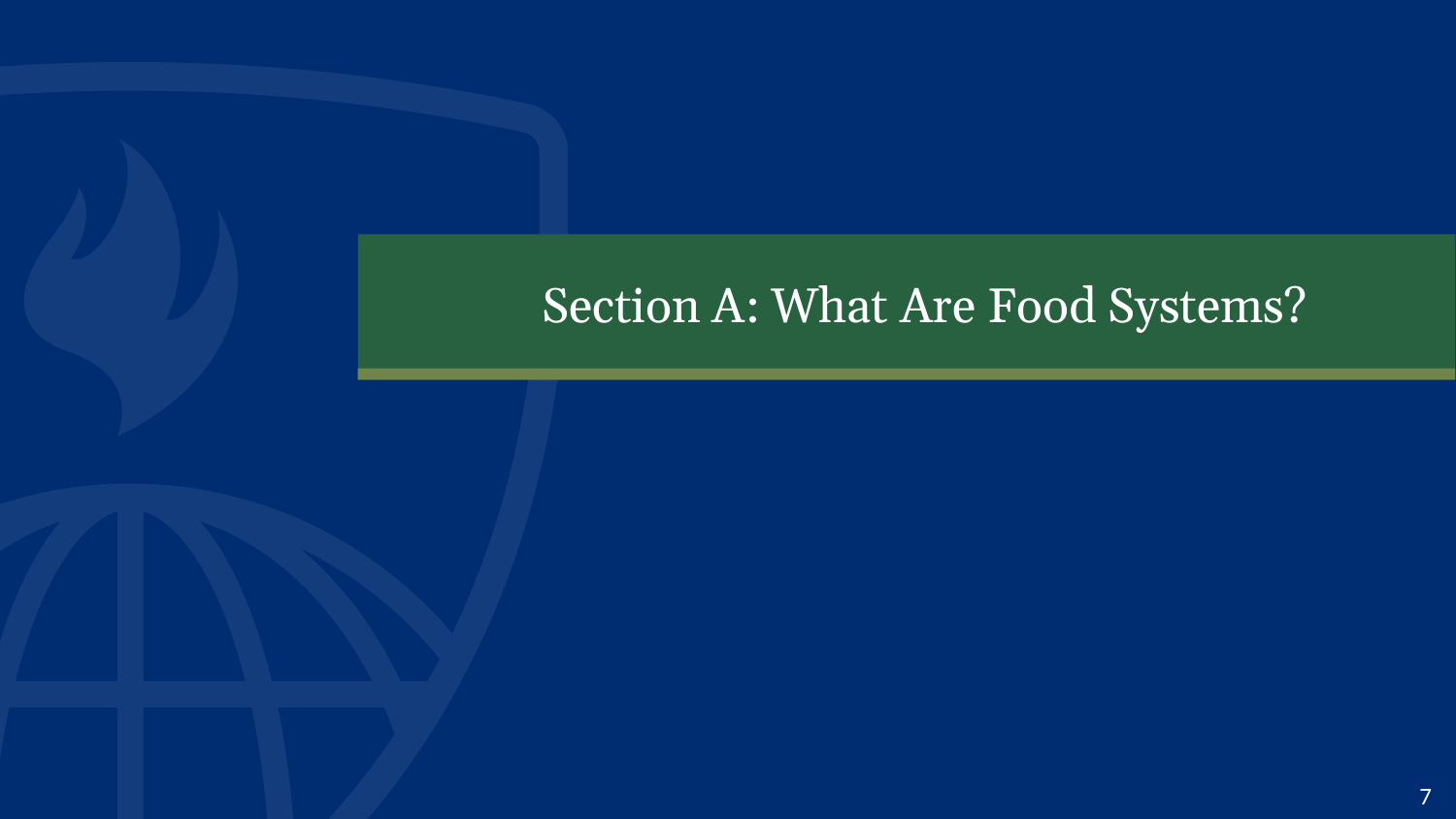

# Section A: What Are Food Systems?
7